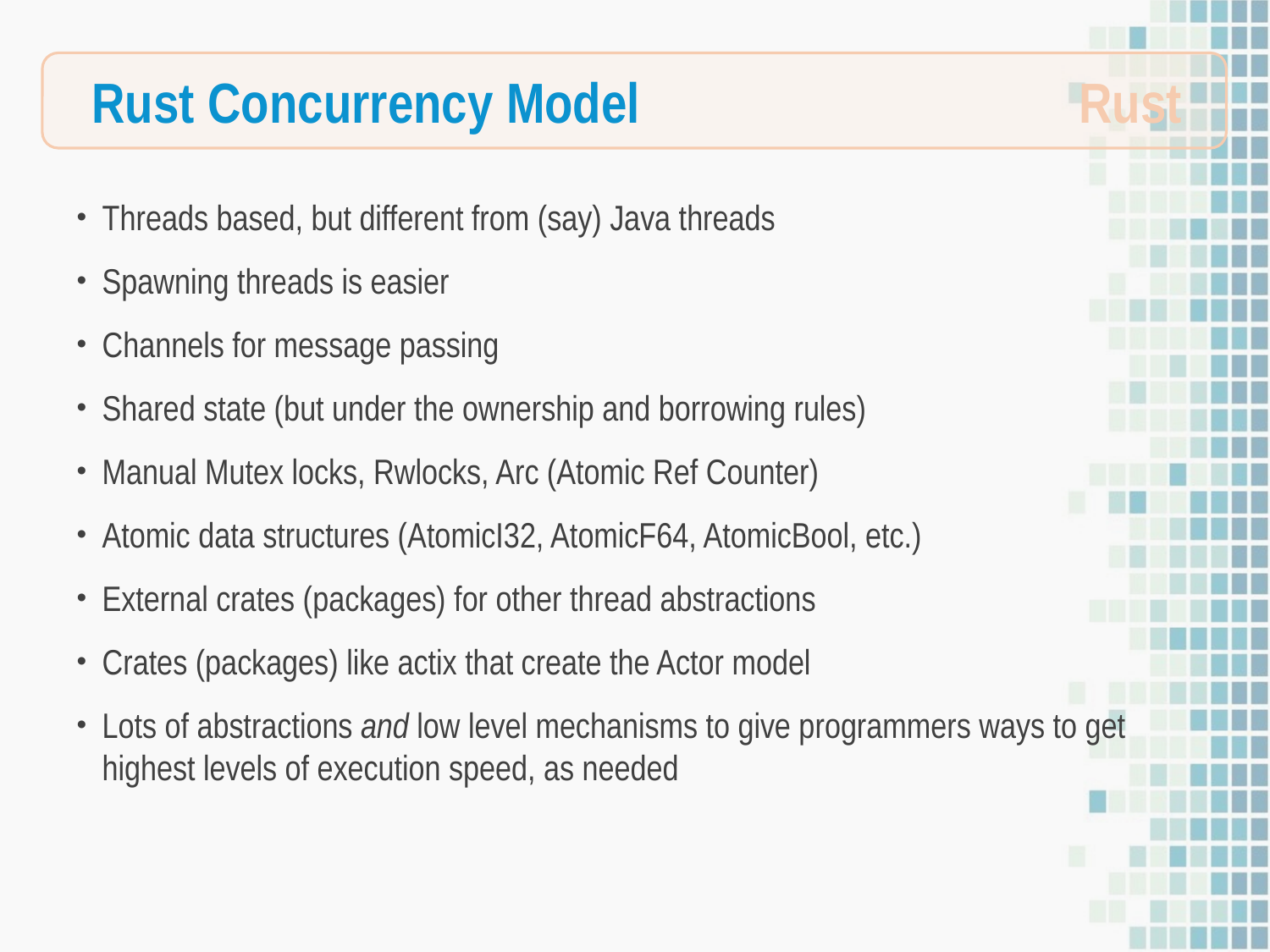

Rust

Rust Concurrency Model
Threads based, but different from (say) Java threads
Spawning threads is easier
Channels for message passing
Shared state (but under the ownership and borrowing rules)
Manual Mutex locks, Rwlocks, Arc (Atomic Ref Counter)
Atomic data structures (AtomicI32, AtomicF64, AtomicBool, etc.)
External crates (packages) for other thread abstractions
Crates (packages) like actix that create the Actor model
Lots of abstractions and low level mechanisms to give programmers ways to get highest levels of execution speed, as needed